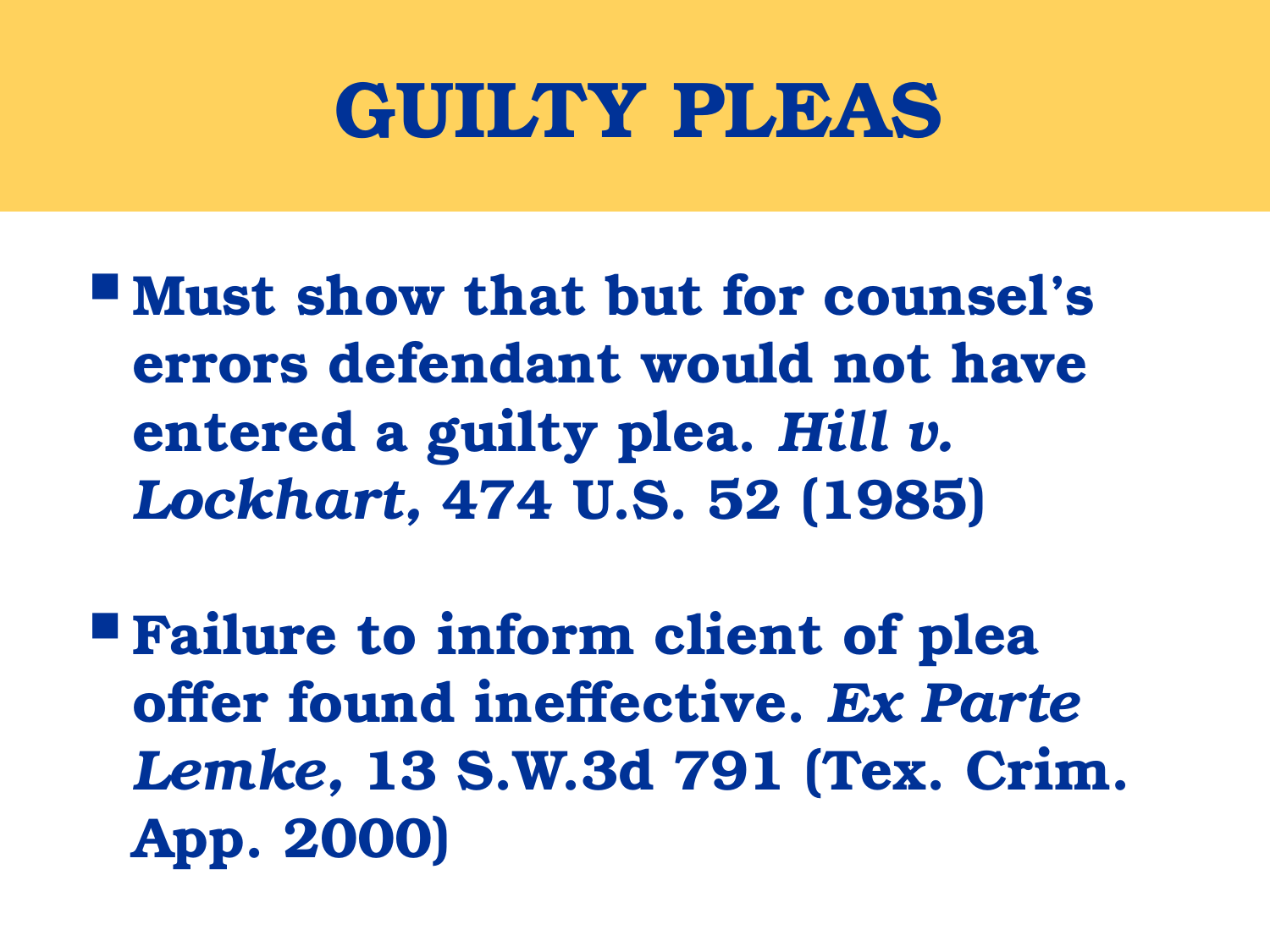

# GUILTY PLEAS
Must show that but for counsel’s errors defendant would not have entered a guilty plea. Hill v. Lockhart, 474 U.S. 52 (1985)

Failure to inform client of plea offer found ineffective. Ex Parte Lemke, 13 S.W.3d 791 (Tex. Crim. App. 2000)